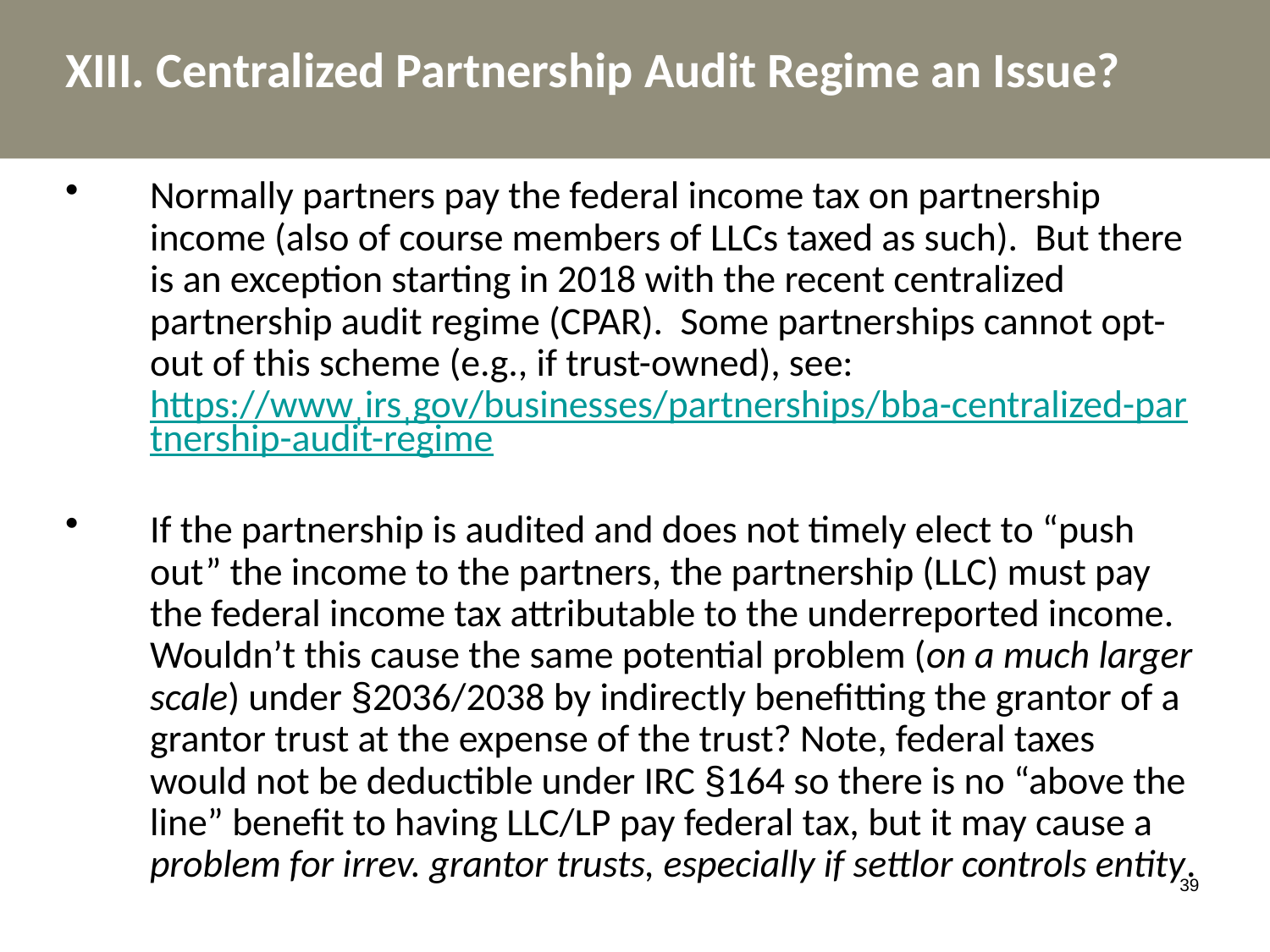

XIII. Centralized Partnership Audit Regime an Issue?
Normally partners pay the federal income tax on partnership income (also of course members of LLCs taxed as such).  But there is an exception starting in 2018 with the recent centralized partnership audit regime (CPAR).  Some partnerships cannot opt-out of this scheme (e.g., if trust-owned), see: https://wwwˌirsˌgov/businesses/partnerships/bba-centralized-partnership-audit-regime
If the partnership is audited and does not timely elect to “push out” the income to the partners, the partnership (LLC) must pay the federal income tax attributable to the underreported income.  Wouldn’t this cause the same potential problem (on a much larger scale) under §2036/2038 by indirectly benefitting the grantor of a grantor trust at the expense of the trust? Note, federal taxes would not be deductible under IRC §164 so there is no “above the line” benefit to having LLC/LP pay federal tax, but it may cause a problem for irrev. grantor trusts, especially if settlor controls entity.

39